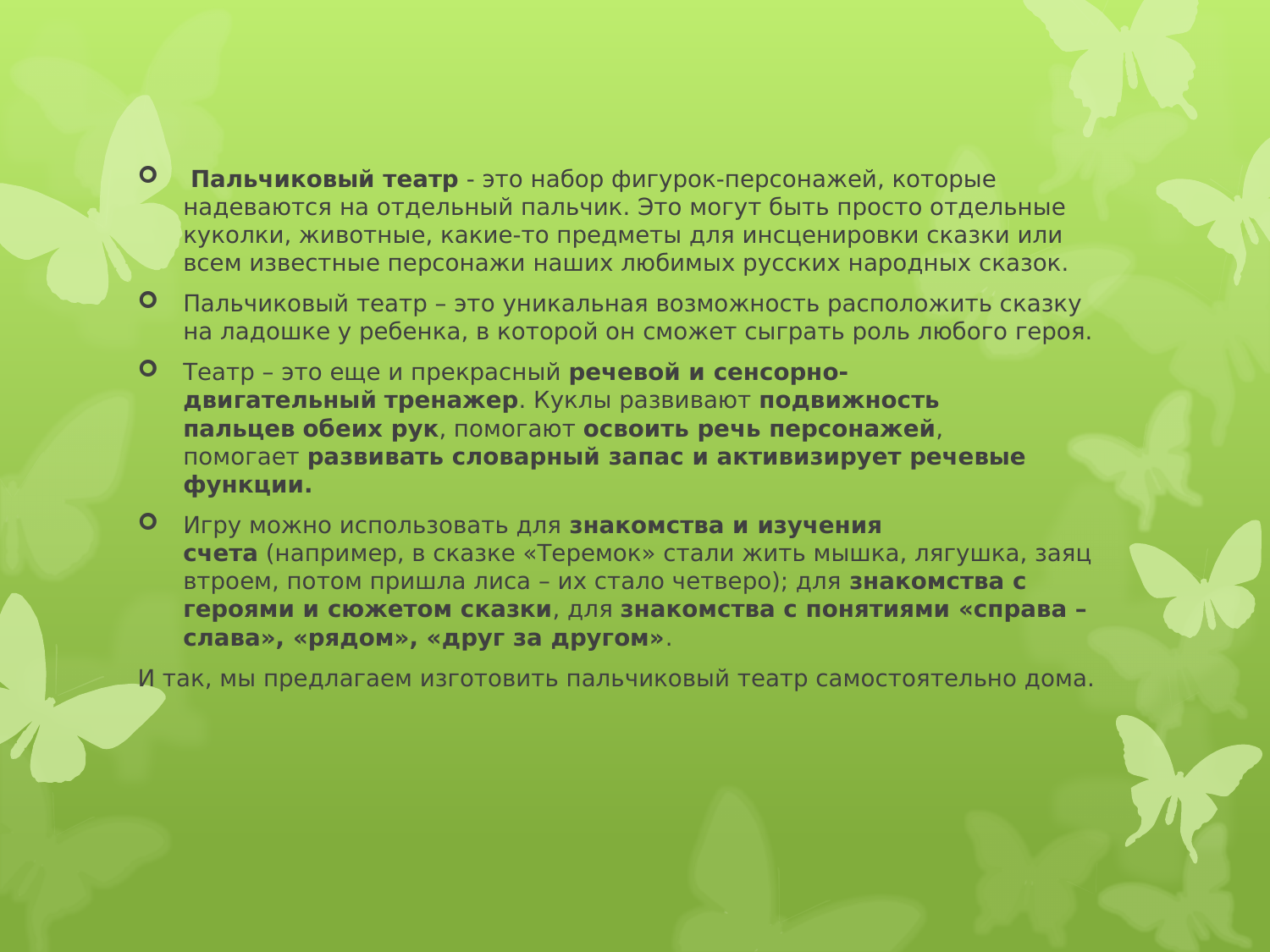

Пальчиковый театр - это набор фигурок-персонажей, которые надеваются на отдельный пальчик. Это могут быть просто отдельные куколки, животные, какие-то предметы для инсценировки сказки или всем известные персонажи наших любимых русских народных сказок.
Пальчиковый театр – это уникальная возможность расположить сказку на ладошке у ребенка, в которой он сможет сыграть роль любого героя.
Театр – это еще и прекрасный речевой и сенсорно-двигательный тренажер. Куклы развивают подвижность пальцев обеих рук, помогают освоить речь персонажей, помогает развивать словарный запас и активизирует речевые функции.
Игру можно использовать для знакомства и изучения счета (например, в сказке «Теремок» стали жить мышка, лягушка, заяц втроем, потом пришла лиса – их стало четверо); для знакомства с героями и сюжетом сказки, для знакомства с понятиями «справа – слава», «рядом», «друг за другом».
И так, мы предлагаем изготовить пальчиковый театр самостоятельно дома.